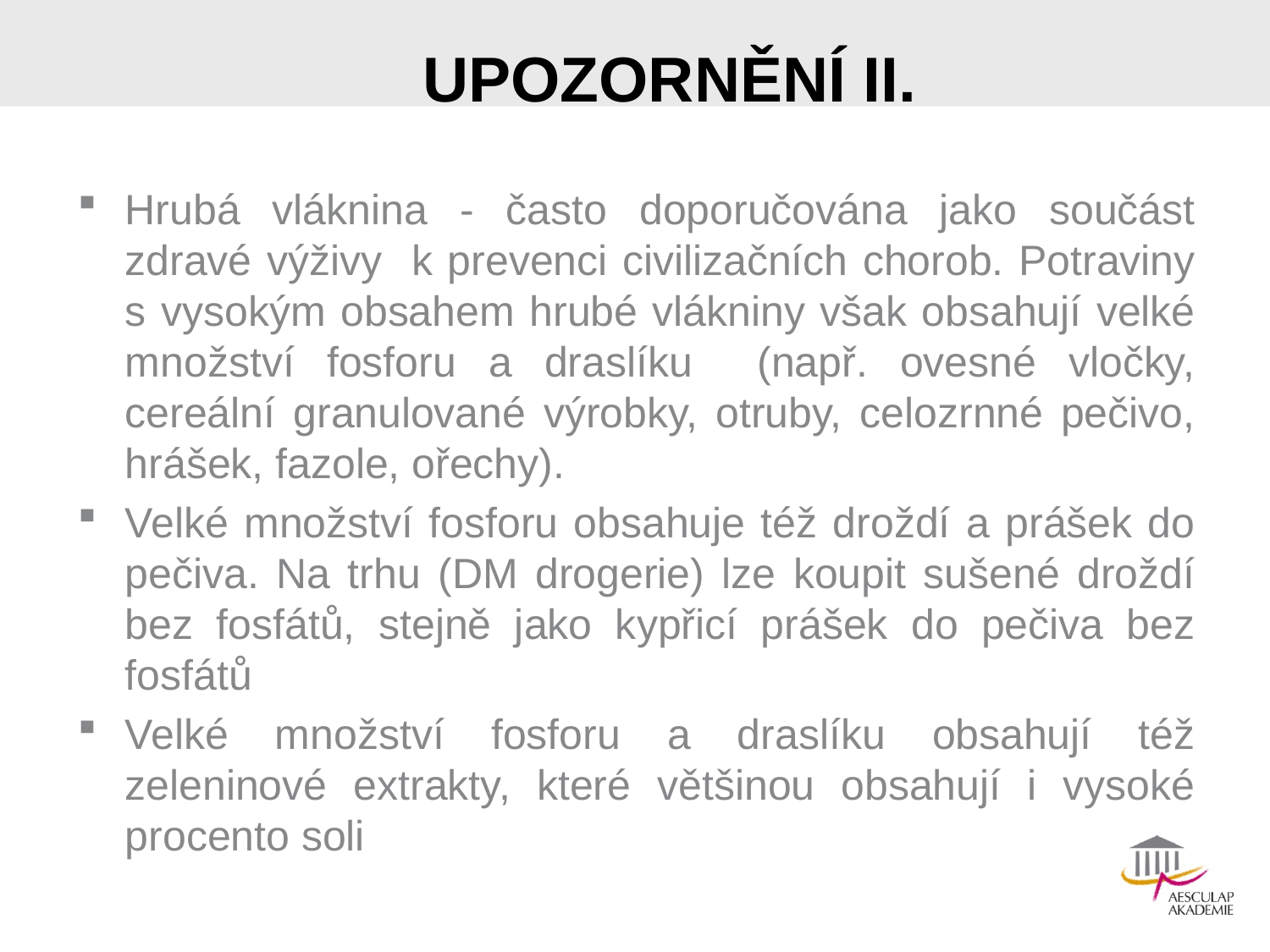

# Upozornění II.
Hrubá vláknina - často doporučována jako součást zdravé výživy  k prevenci civilizačních chorob. Potraviny s vysokým obsahem hrubé vlákniny však obsahují velké množství fosforu a draslíku  (např. ovesné vločky, cereální granulované výrobky, otruby, celozrnné pečivo, hrášek, fazole, ořechy).
Velké množství fosforu obsahuje též droždí a prášek do pečiva. Na trhu (DM drogerie) lze koupit sušené droždí bez fosfátů, stejně jako kypřicí prášek do pečiva bez fosfátů
Velké množství fosforu a draslíku obsahují též zeleninové extrakty, které většinou obsahují i vysoké procento soli